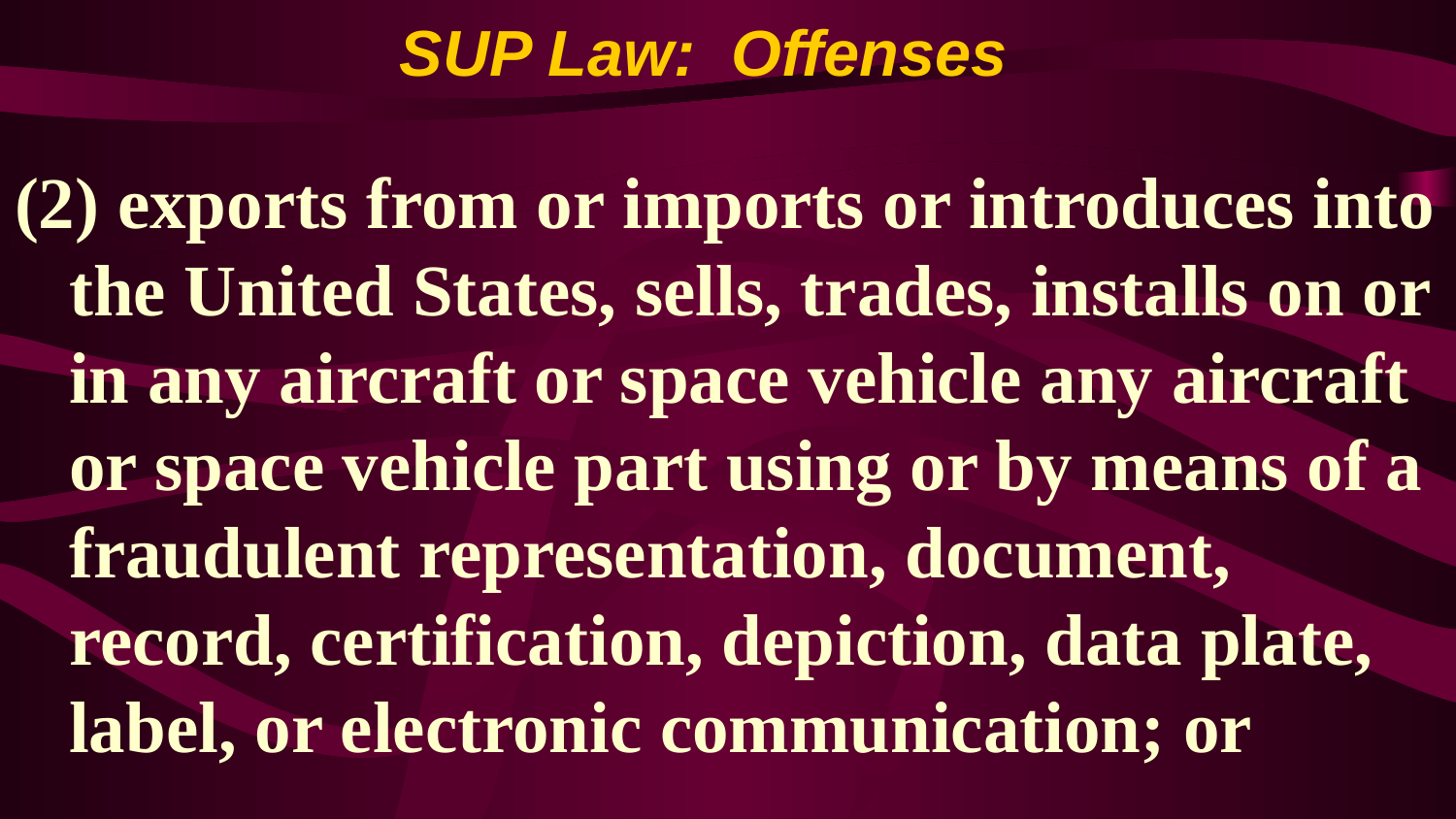

# SUP Law:  Offenses
(2) exports from or imports or introduces into the United States, sells, trades, installs on or in any aircraft or space vehicle any aircraft or space vehicle part using or by means of a fraudulent representation, document, record, certification, depiction, data plate, label, or electronic communication; or